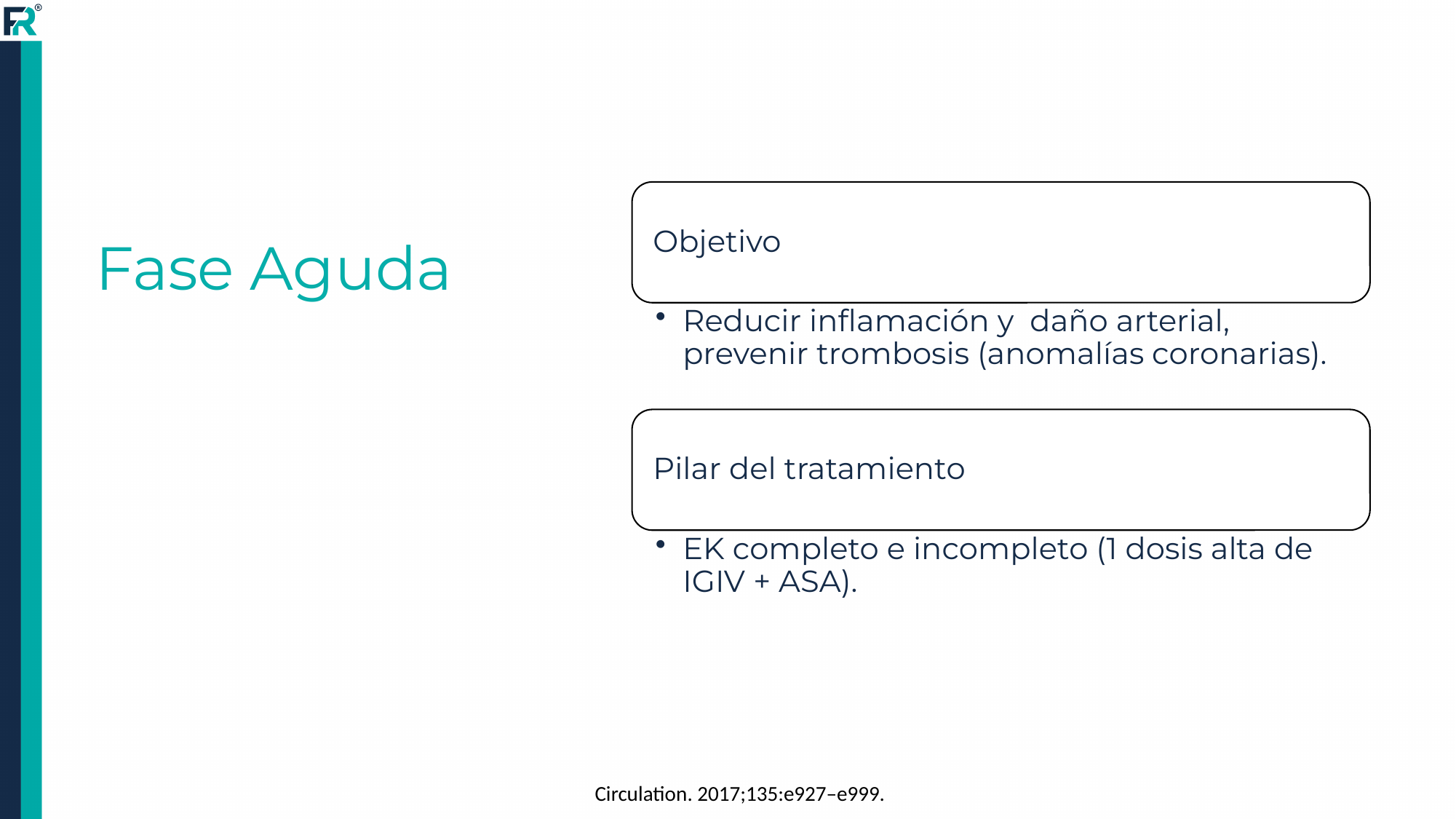

Objetivo
Reducir inflamación y  daño arterial, prevenir trombosis (anomalías coronarias).
Pilar del tratamiento
EK completo e incompleto (1 dosis alta de IGIV + ASA).
# Fase Aguda

Circulation. 2017;135:e927–e999.